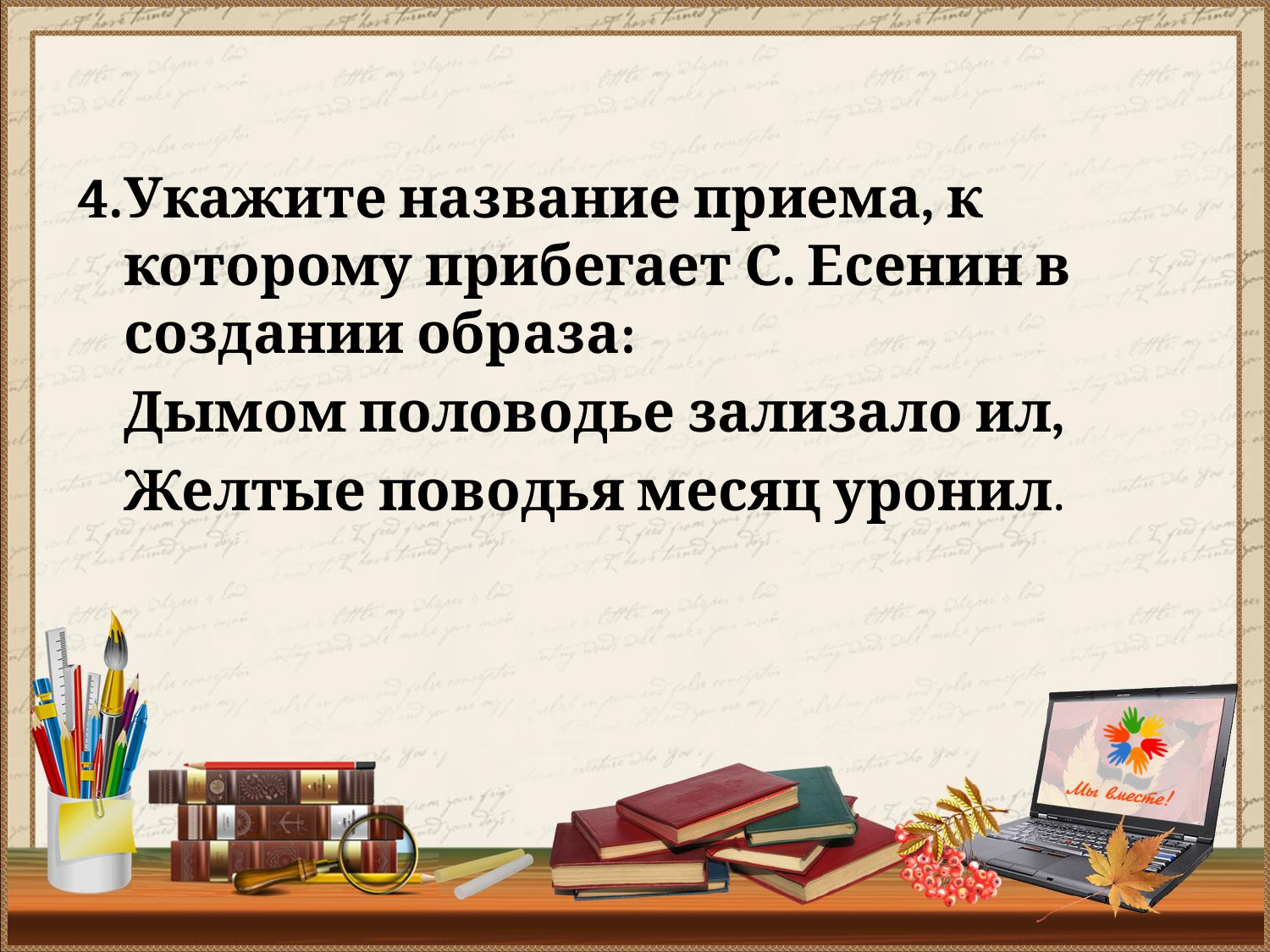

#

Укажите название приема, к которому прибегает С. Есенин в создании образа:
Дымом половодье зализало ил,
Желтые поводья месяц уронил.